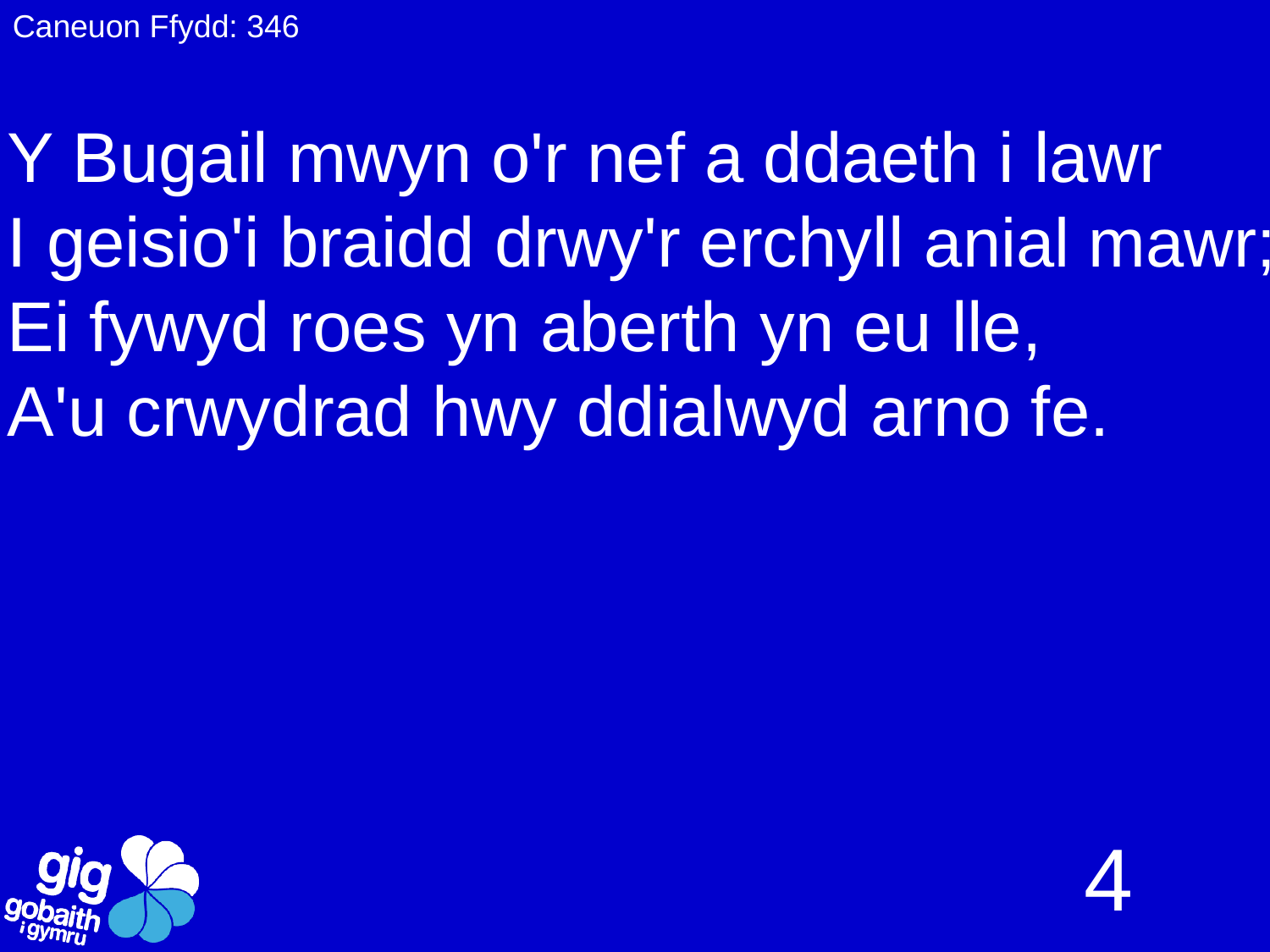

Caneuon Ffydd: 346

# Y Bugail mwyn o'r nef a ddaeth i lawr I geisio'i braidd drwy'r erchyll anial mawr; Ei fywyd roes yn aberth yn eu lle, A'u crwydrad hwy ddialwyd arno fe.
4